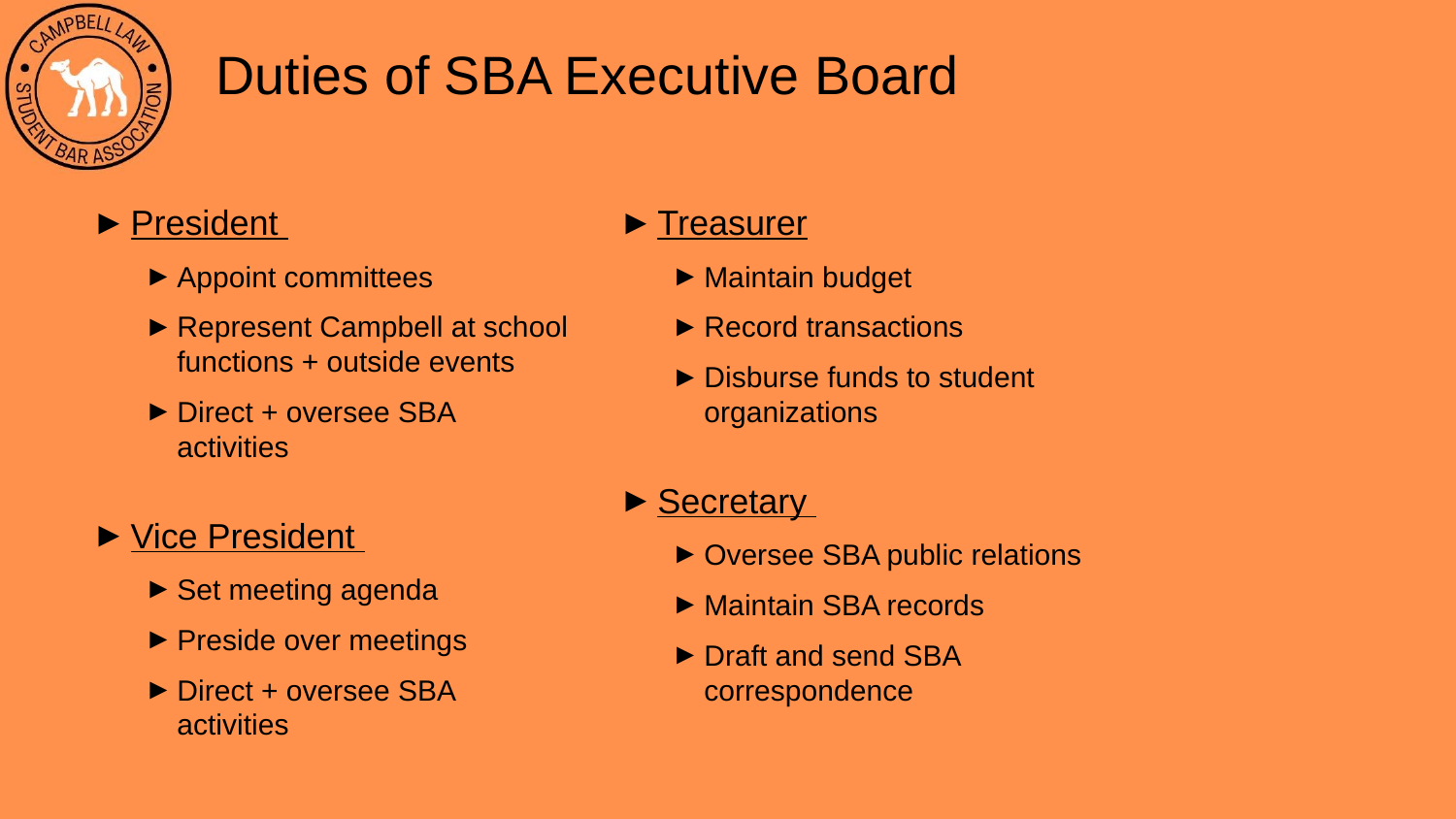

# Duties of SBA Executive Board
President
Appoint committees
Represent Campbell at school functions + outside events
Direct + oversee SBA activities
Vice President
Set meeting agenda
Preside over meetings
Direct + oversee SBA activities

Treasurer
Maintain budget
Record transactions
Disburse funds to student organizations
Secretary
Oversee SBA public relations
Maintain SBA records
Draft and send SBA correspondence